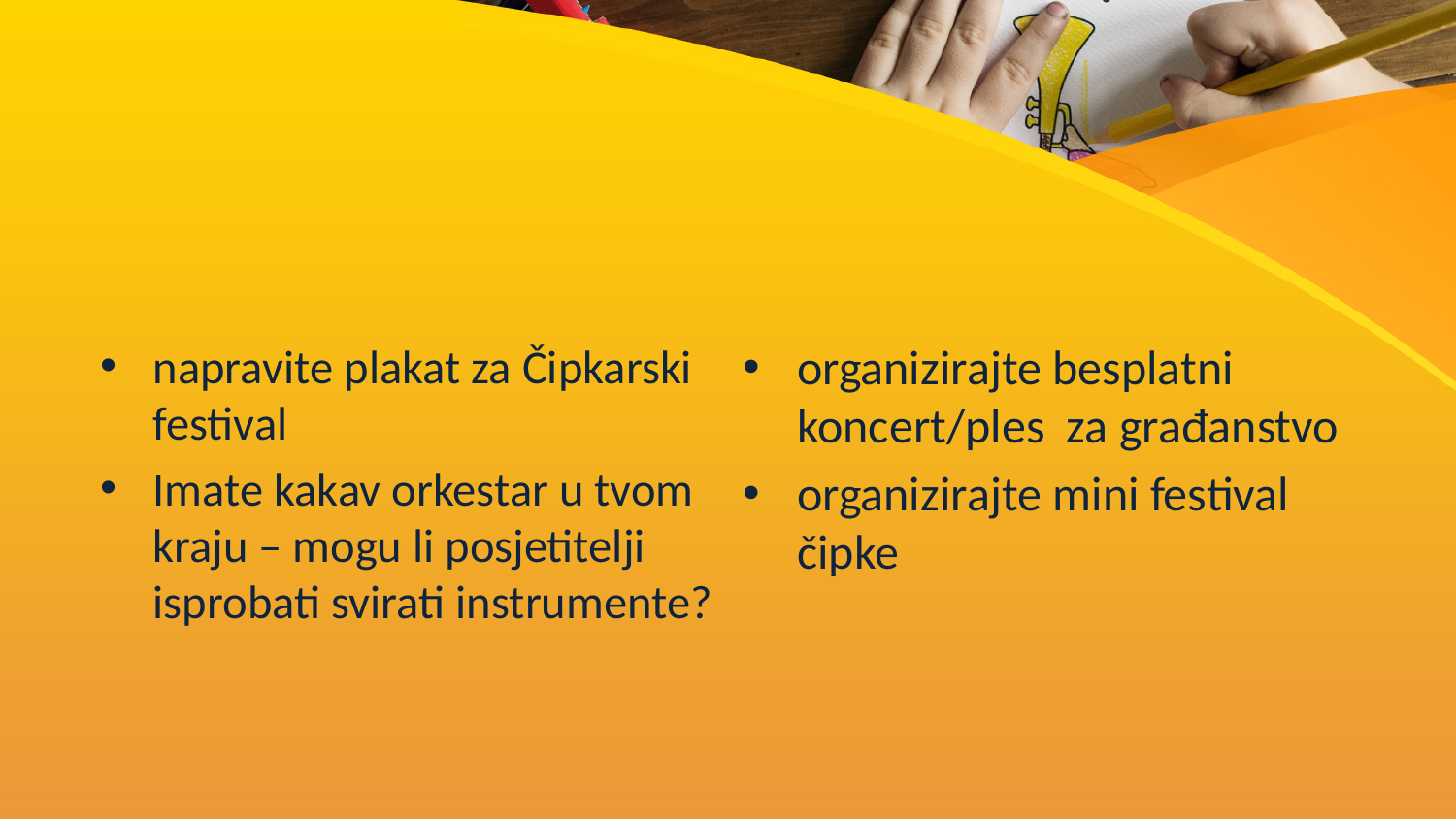

napravite plakat za Čipkarski festival
Imate kakav orkestar u tvom kraju – mogu li posjetitelji isprobati svirati instrumente?
organizirajte besplatni koncert/ples  za građanstvo
organizirajte mini festival čipke